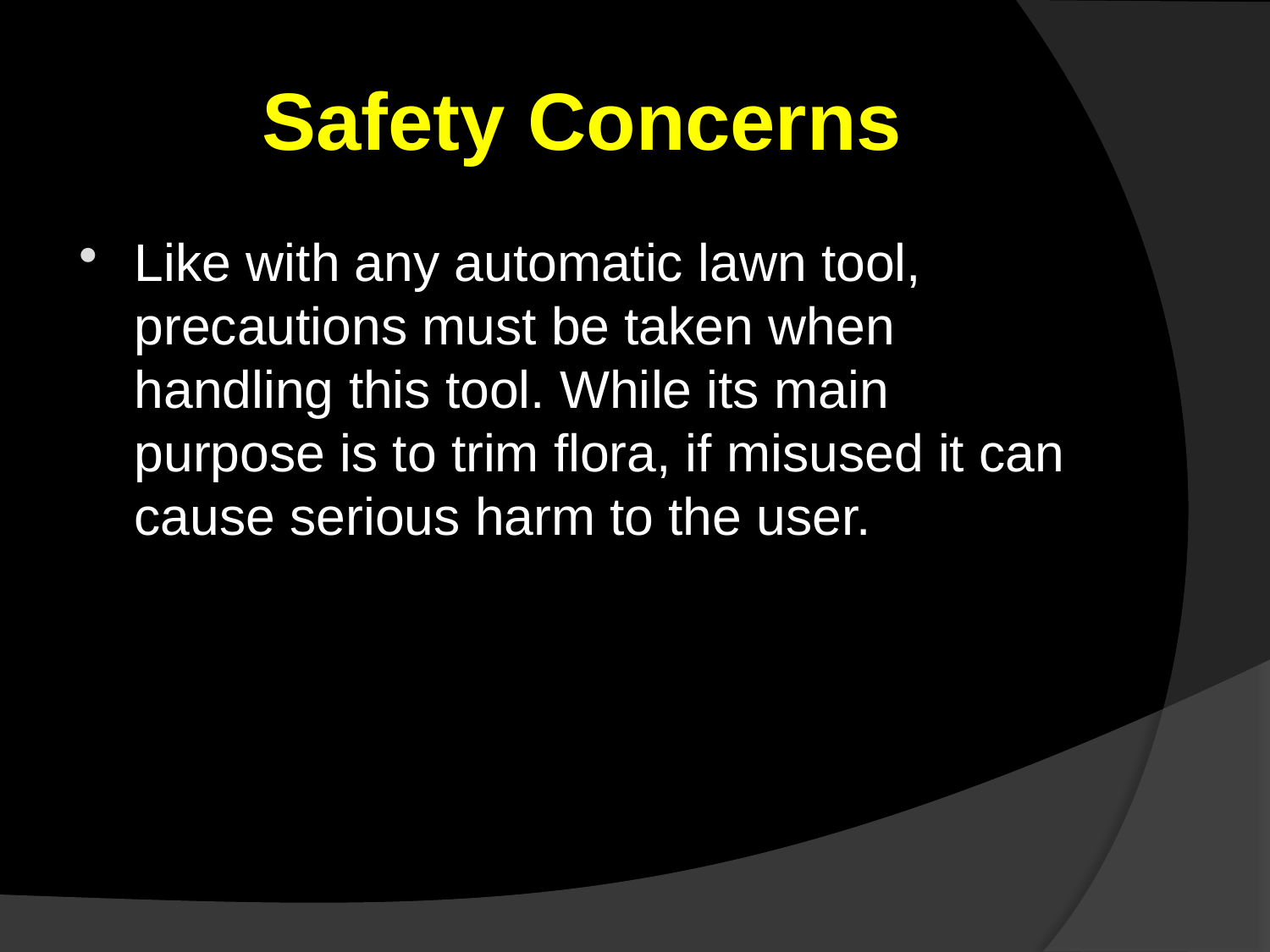

# Safety Concerns
Like with any automatic lawn tool, precautions must be taken when handling this tool. While its main purpose is to trim flora, if misused it can cause serious harm to the user.